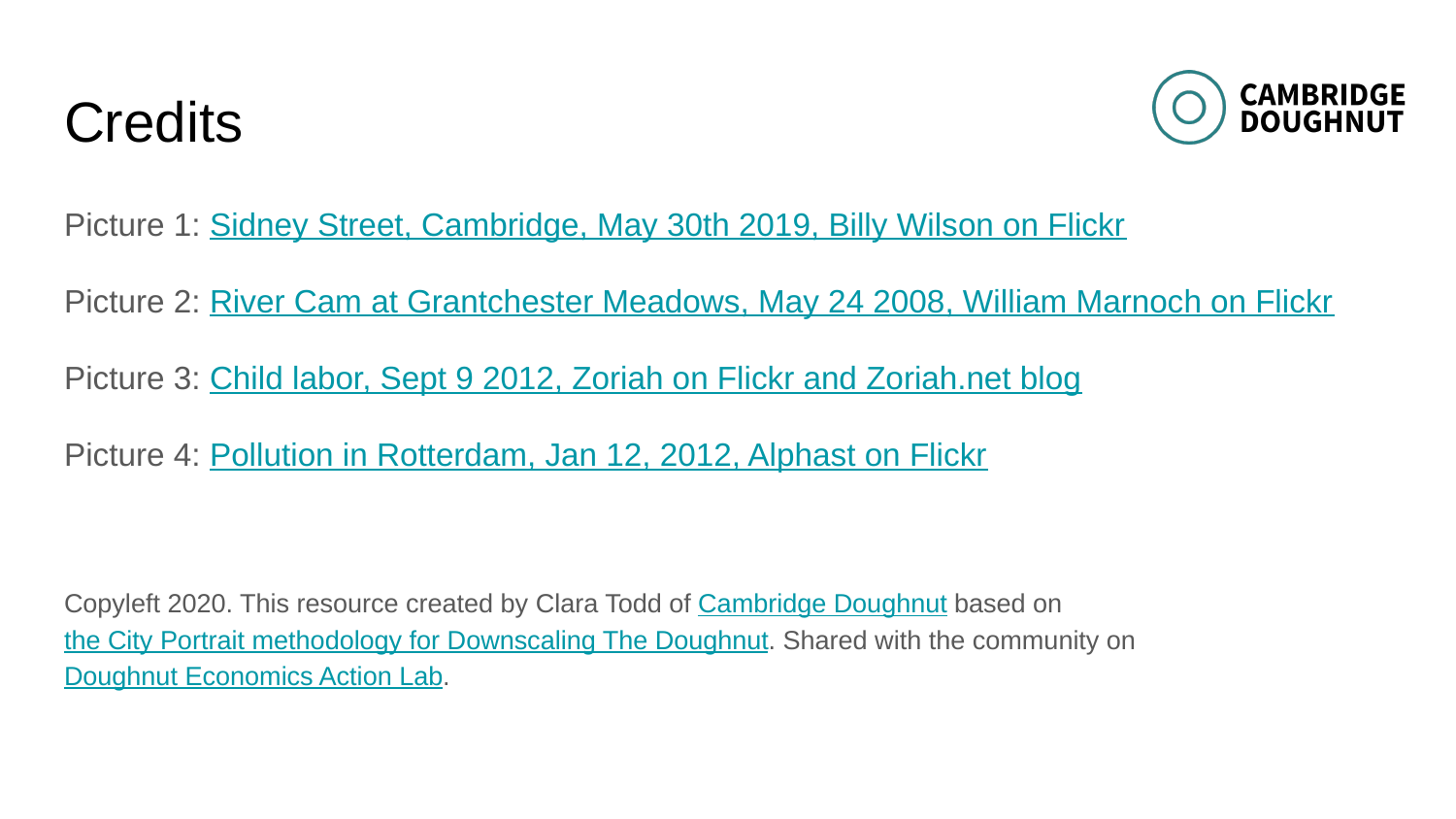

# Credits
Picture 1: Sidney Street, Cambridge, May 30th 2019, Billy Wilson on Flickr
Picture 2: River Cam at Grantchester Meadows, May 24 2008, William Marnoch on Flickr
Picture 3: Child labor, Sept 9 2012, Zoriah on Flickr and Zoriah.net blog
Picture 4: Pollution in Rotterdam, Jan 12, 2012, Alphast on Flickr

Copyleft 2020. This resource created by Clara Todd of Cambridge Doughnut based on the City Portrait methodology for Downscaling The Doughnut. Shared with the community on Doughnut Economics Action Lab.